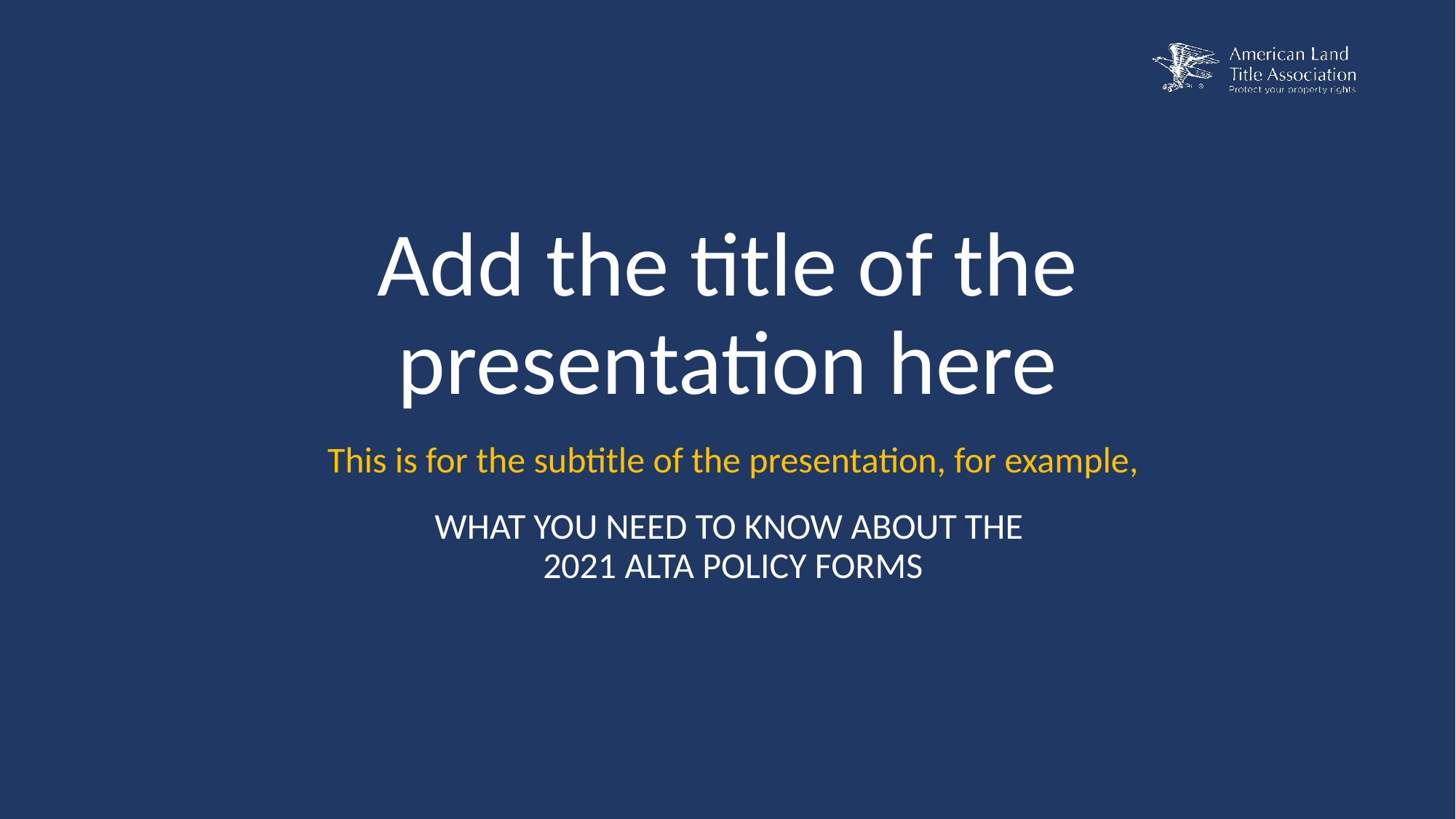

# Add the title of the presentation here
This is for the subtitle of the presentation, for example,
WHAT YOU NEED TO KNOW ABOUT THE
2021 ALTA POLICY FORMS